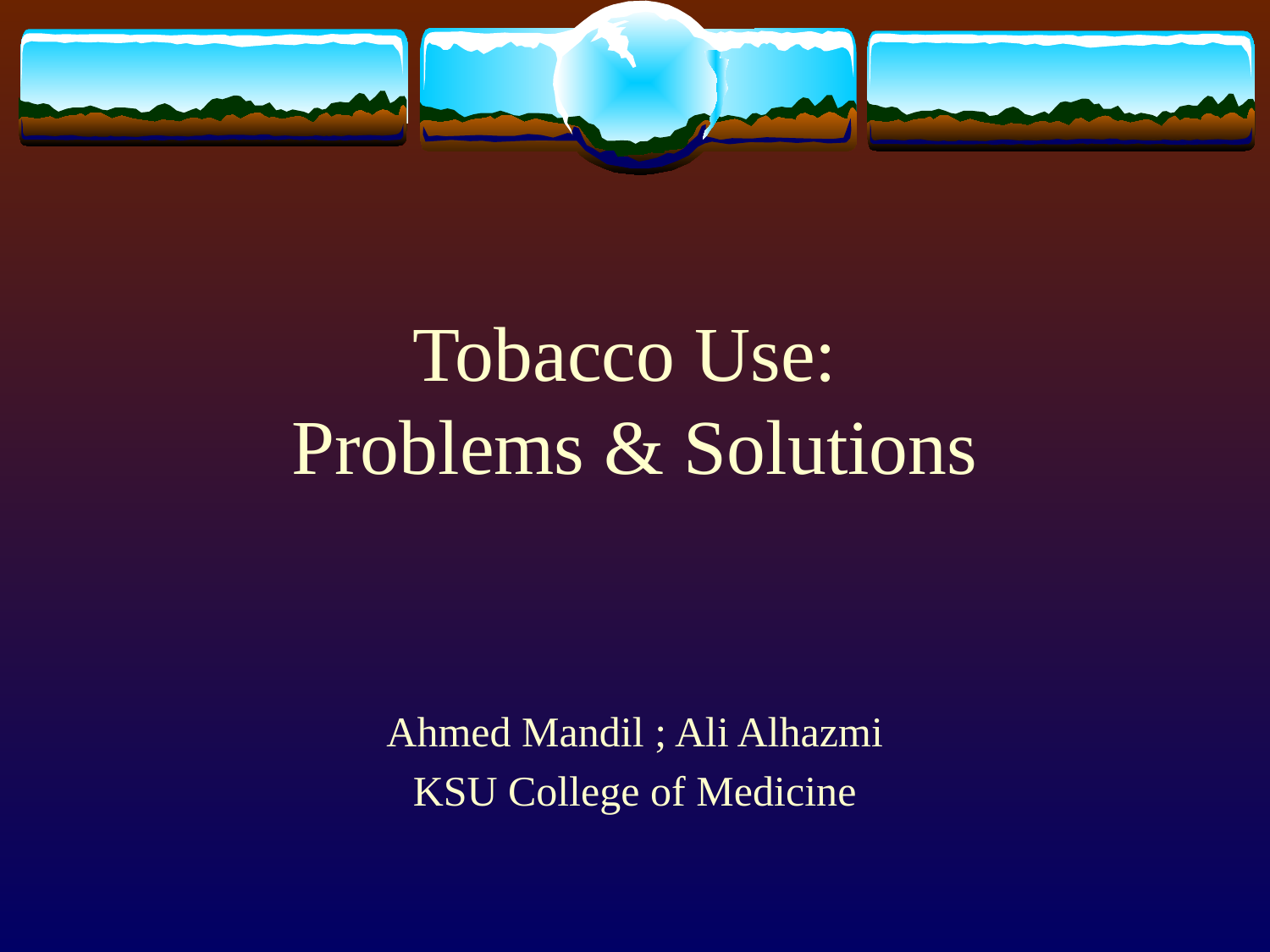

# Tobacco Use: Problems & Solutions
Ahmed Mandil ; Ali Alhazmi
KSU College of Medicine